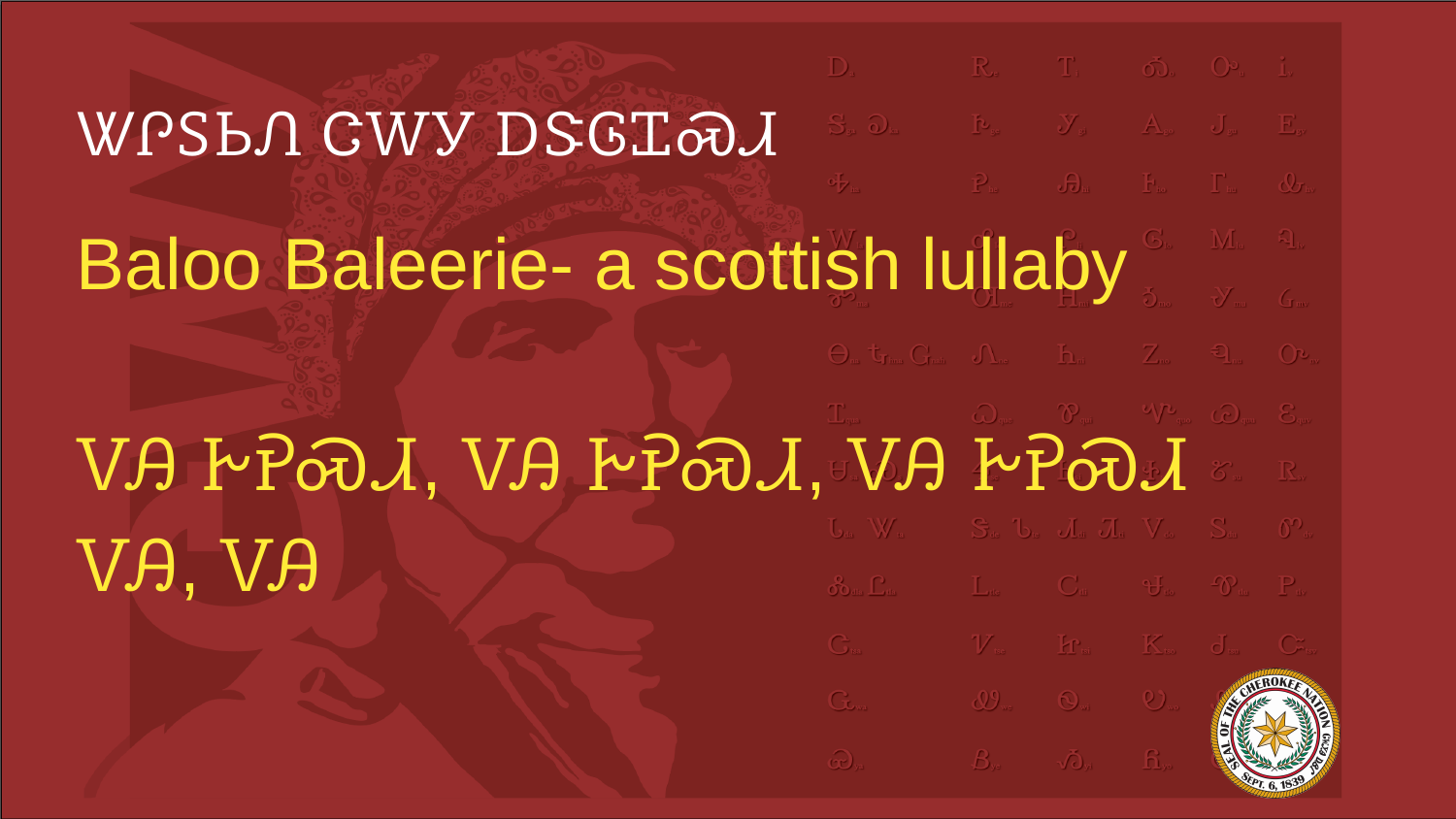

# ᏔᎵᏚᏏᏁ ᏣᎳᎩ ᎠᏕᎶᏆᏍᏗ
Baloo Baleerie- a scottish lullaby

ᏙᎯ ᎨᎮᏍᏗ, ᏙᎯ ᎨᎮᏍᏗ, ᏙᎯ ᎨᎮᏍᏗ
ᏙᎯ, ᏙᎯ